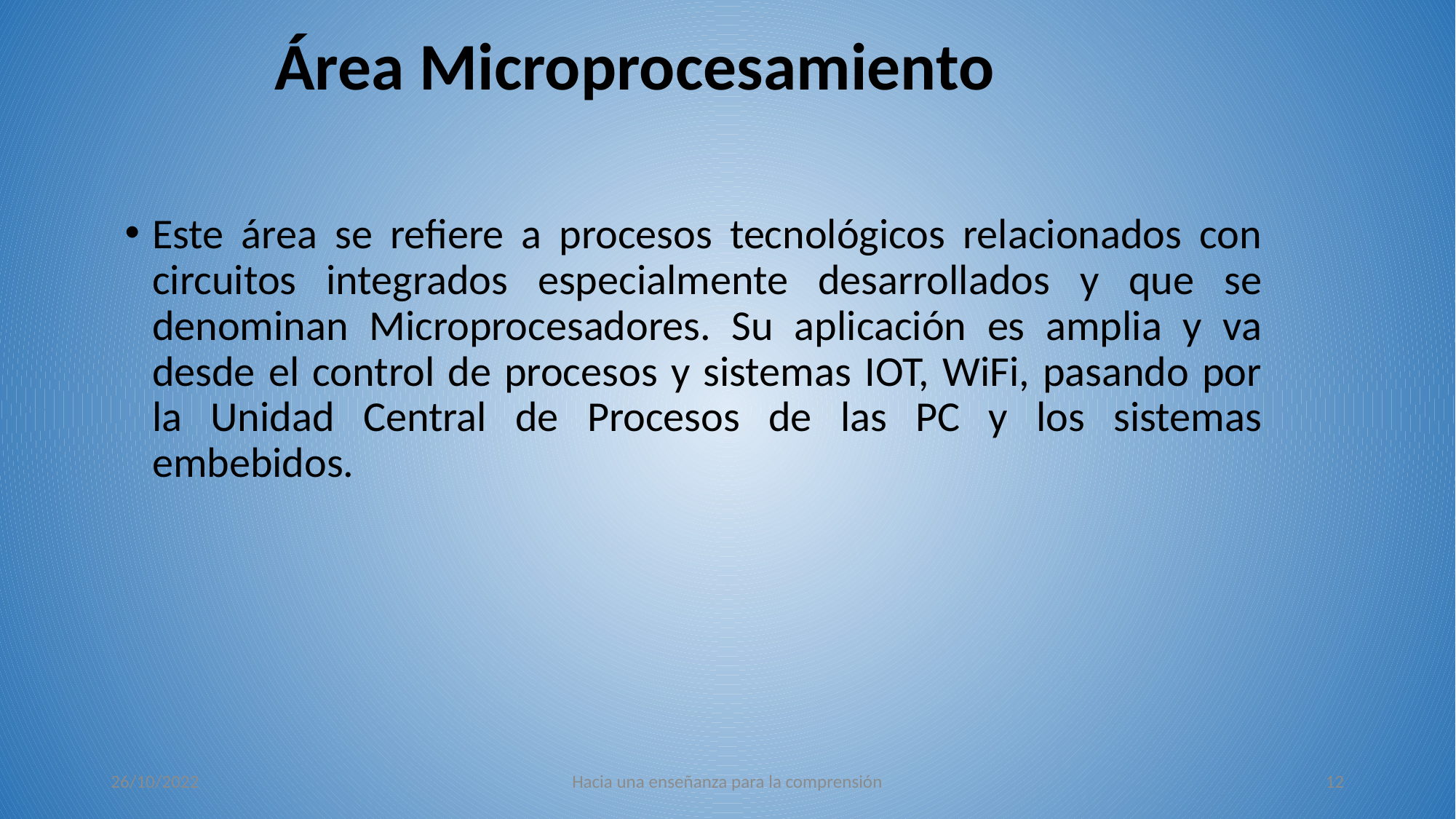

# Área Microprocesamiento
Este área se refiere a procesos tecnológicos relacionados con circuitos integrados especialmente desarrollados y que se denominan Microprocesadores. Su aplicación es amplia y va desde el control de procesos y sistemas IOT, WiFi, pasando por la Unidad Central de Procesos de las PC y los sistemas embebidos.
26/10/2022
Hacia una enseñanza para la comprensión
12